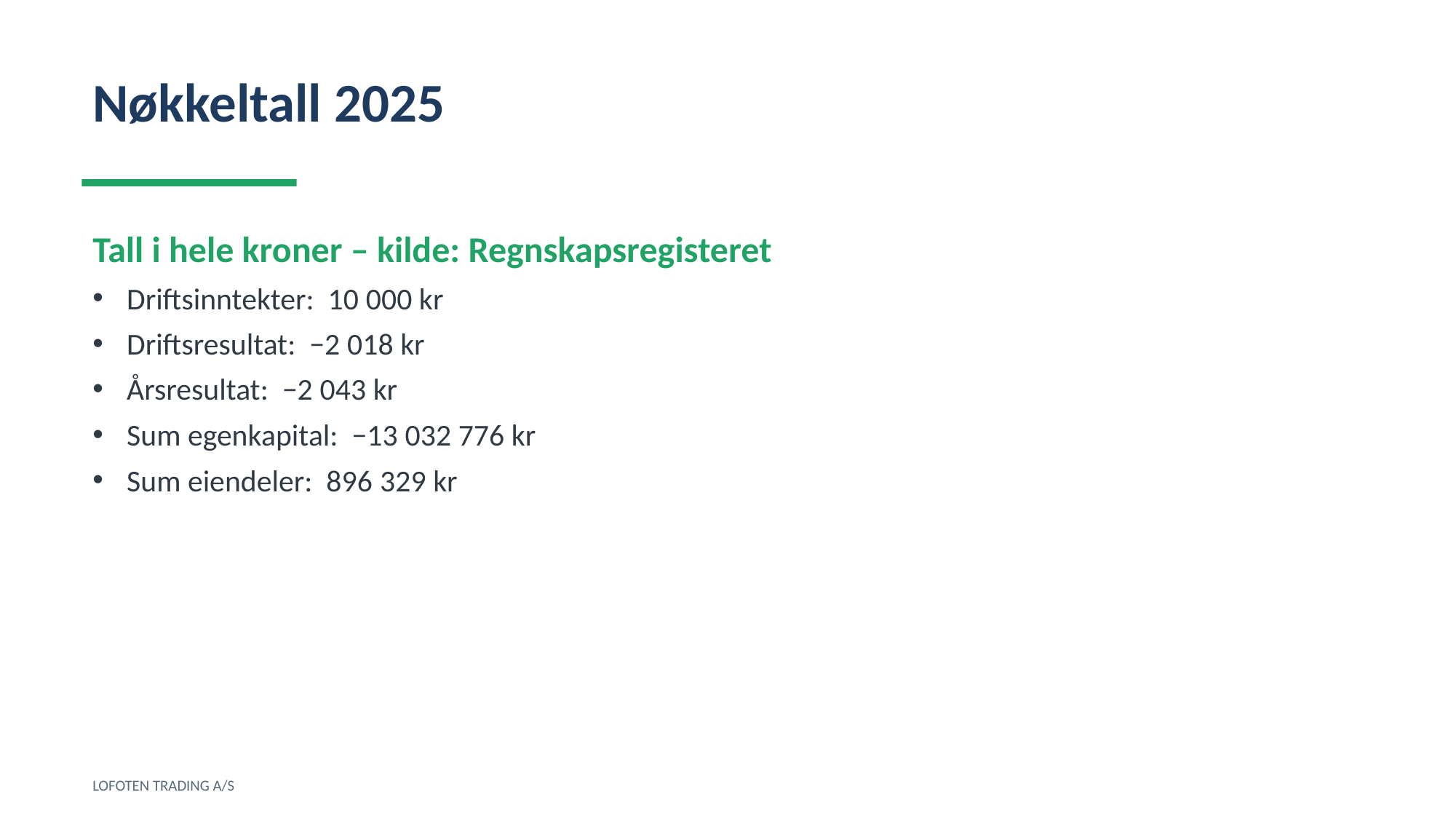

Nøkkeltall 2025

Tall i hele kroner – kilde: Regnskapsregisteret
Driftsinntekter:  10 000 kr
Driftsresultat:  −2 018 kr
Årsresultat:  −2 043 kr
Sum egenkapital:  −13 032 776 kr
Sum eiendeler:  896 329 kr
LOFOTEN TRADING A/S